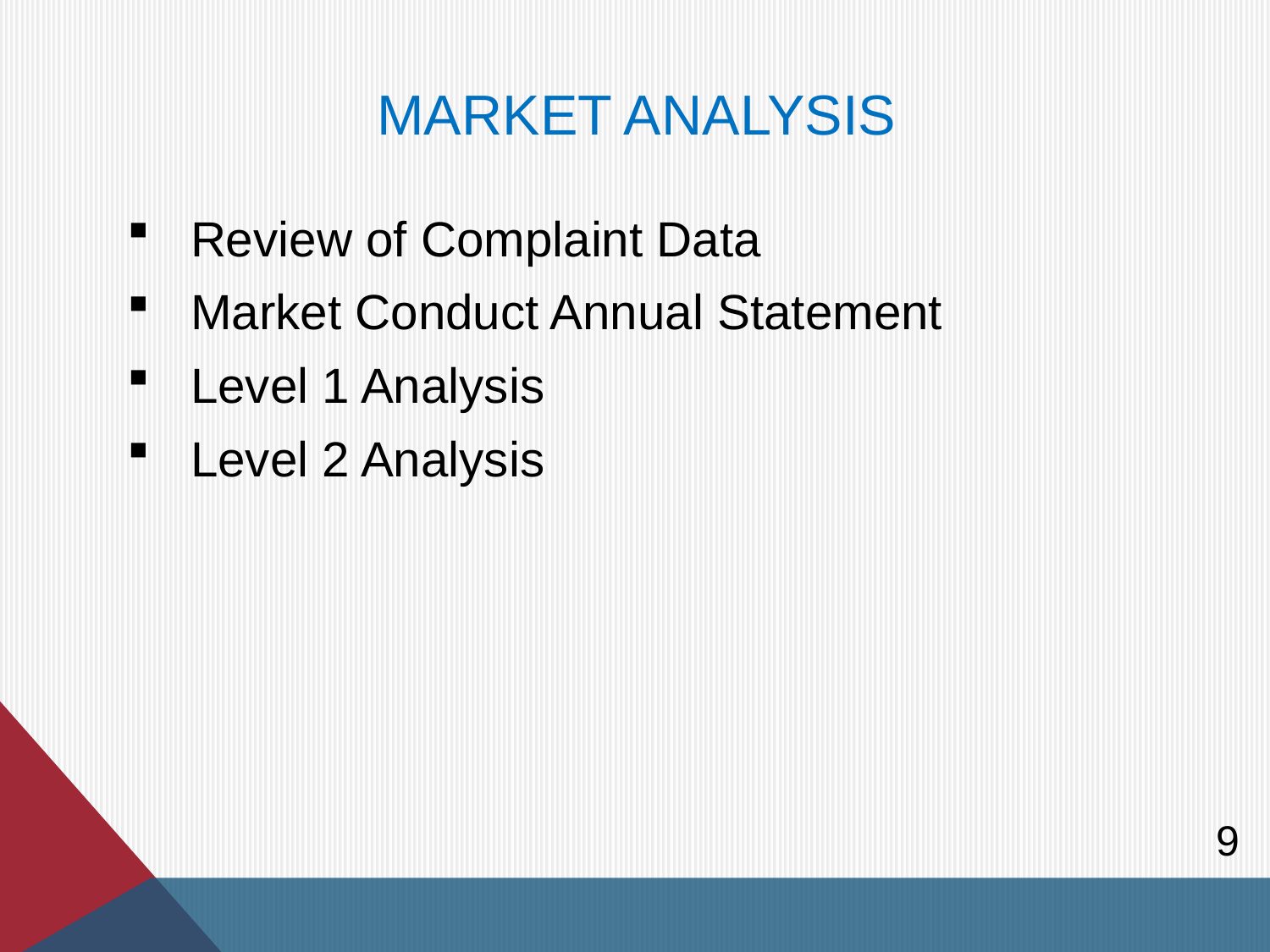

# Market Analysis
Review of Complaint Data
Market Conduct Annual Statement
Level 1 Analysis
Level 2 Analysis

9